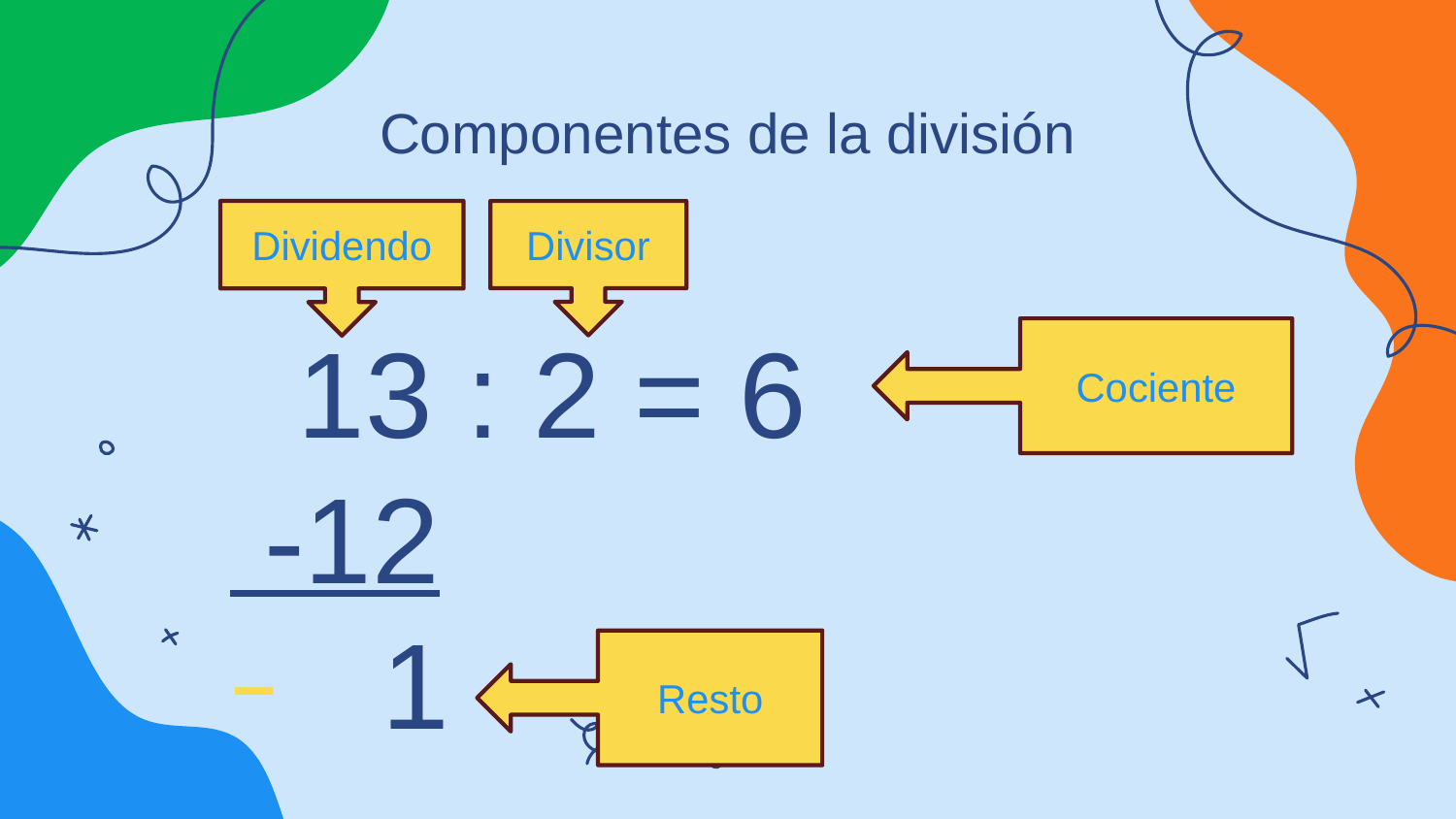

# Componentes de la división
Dividendo
Divisor
  13 : 2 = 6
 -12
   1
Cociente
Resto